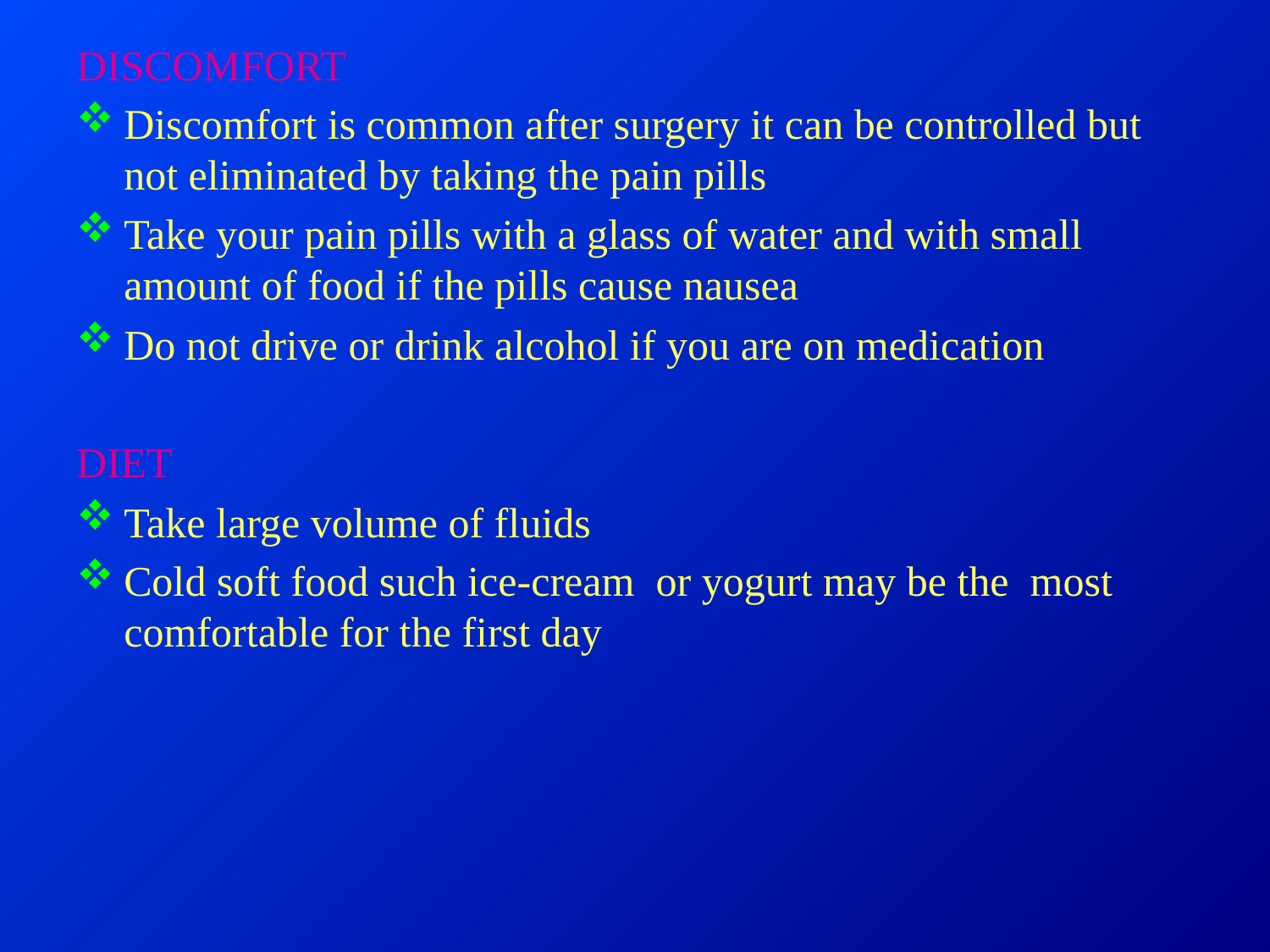

DISCOMFORT
Discomfort is common after surgery it can be controlled but not eliminated by taking the pain pills
Take your pain pills with a glass of water and with small amount of food if the pills cause nausea
Do not drive or drink alcohol if you are on medication

DIET
Take large volume of fluids
Cold soft food such ice-cream  or yogurt may be the  most comfortable for the first day